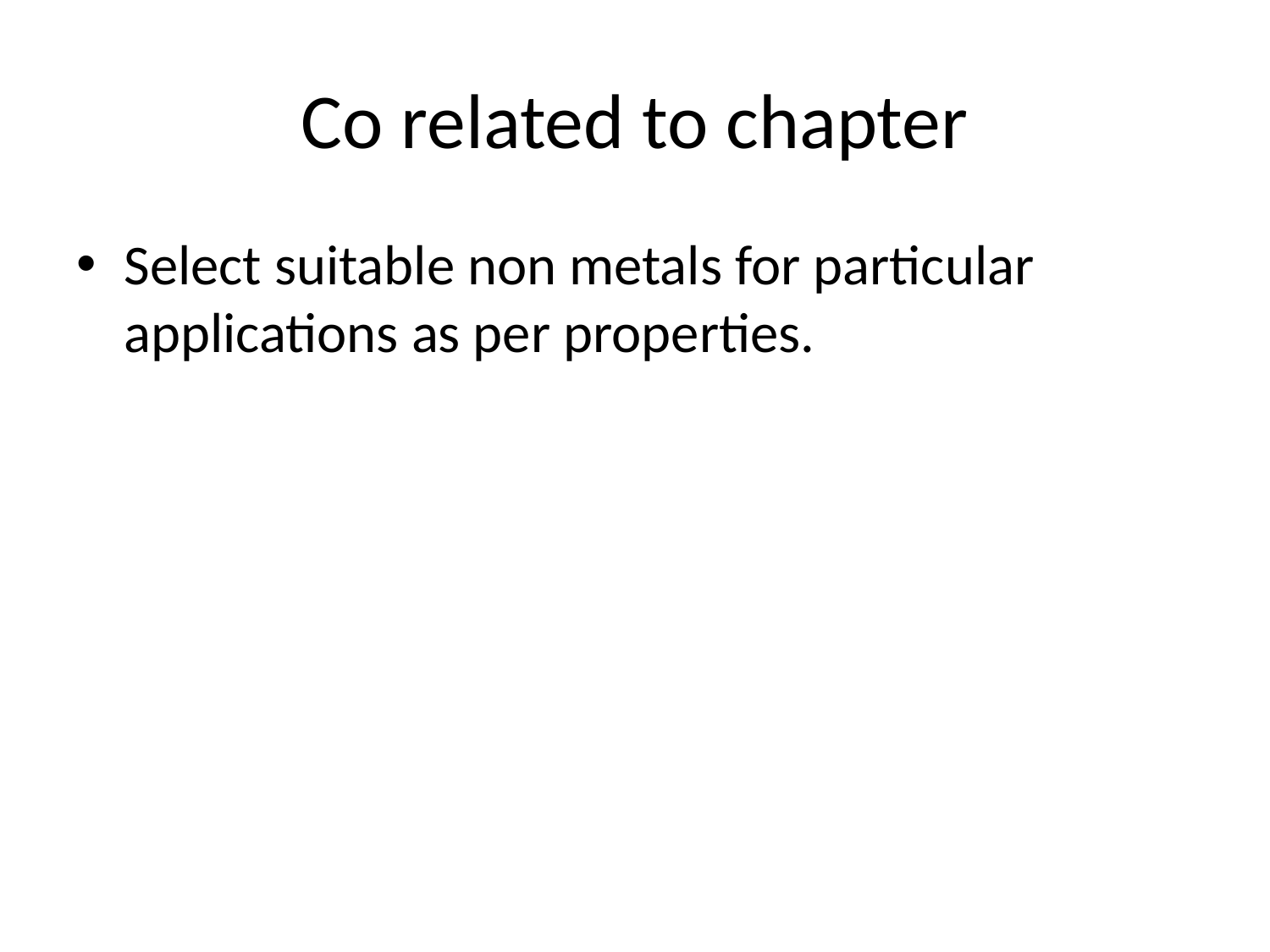

# Co related to chapter
Select suitable non metals for particular applications as per properties.